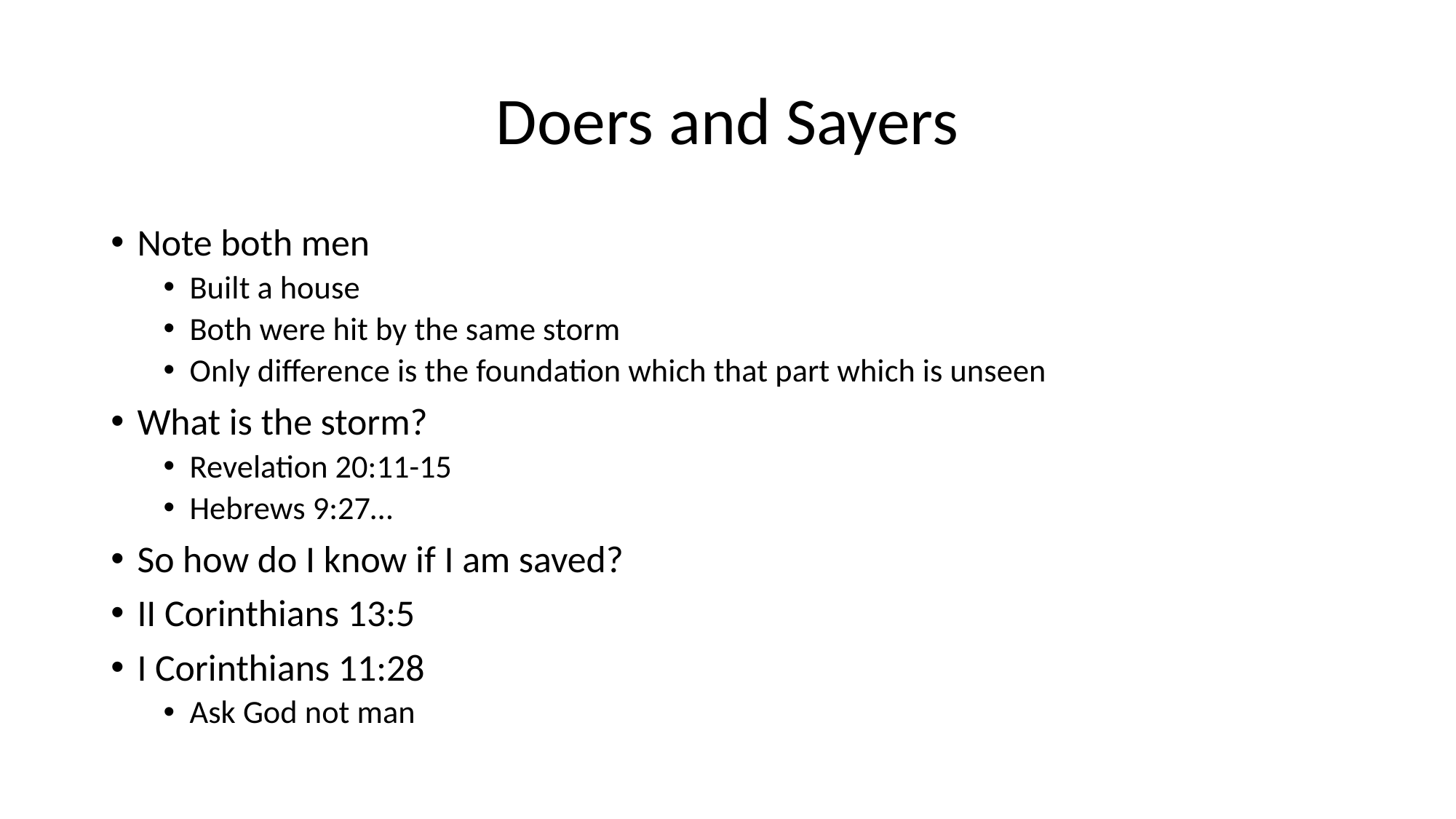

# Doers and Sayers
Note both men
Built a house
Both were hit by the same storm
Only difference is the foundation which that part which is unseen
What is the storm?
Revelation 20:11-15
Hebrews 9:27…
So how do I know if I am saved?
II Corinthians 13:5
I Corinthians 11:28
Ask God not man